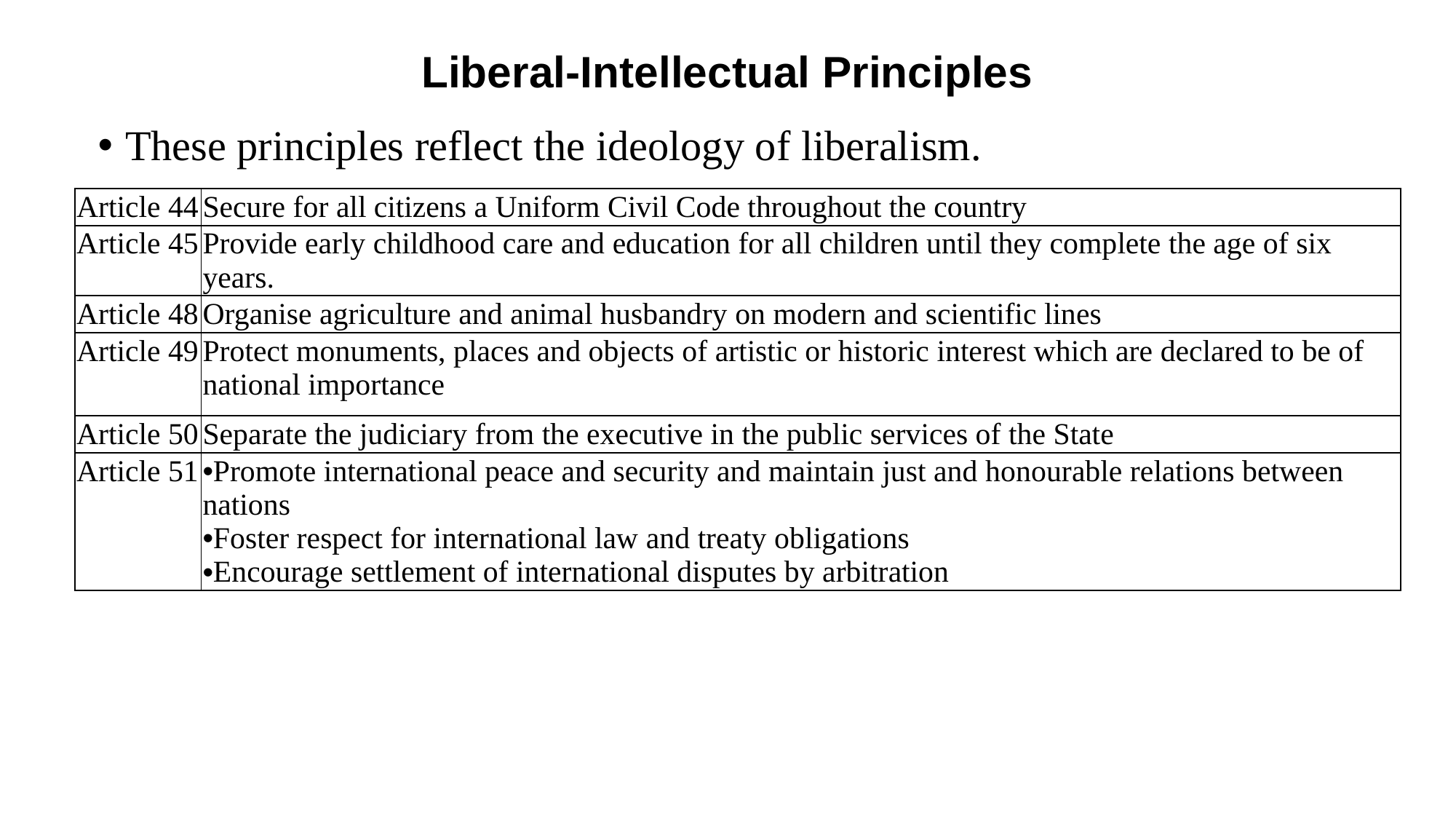

# Liberal-Intellectual Principles
These principles reflect the ideology of liberalism.
| Article 44 | Secure for all citizens a Uniform Civil Code throughout the country |
| --- | --- |
| Article 45 | Provide early childhood care and education for all children until they complete the age of six years. |
| Article 48 | Organise agriculture and animal husbandry on modern and scientific lines |
| Article 49 | Protect monuments, places and objects of artistic or historic interest which are declared to be of national importance |
| Article 50 | Separate the judiciary from the executive in the public services of the State |
| Article 51 | Promote international peace and security and maintain just and honourable relations between nations Foster respect for international law and treaty obligations Encourage settlement of international disputes by arbitration |